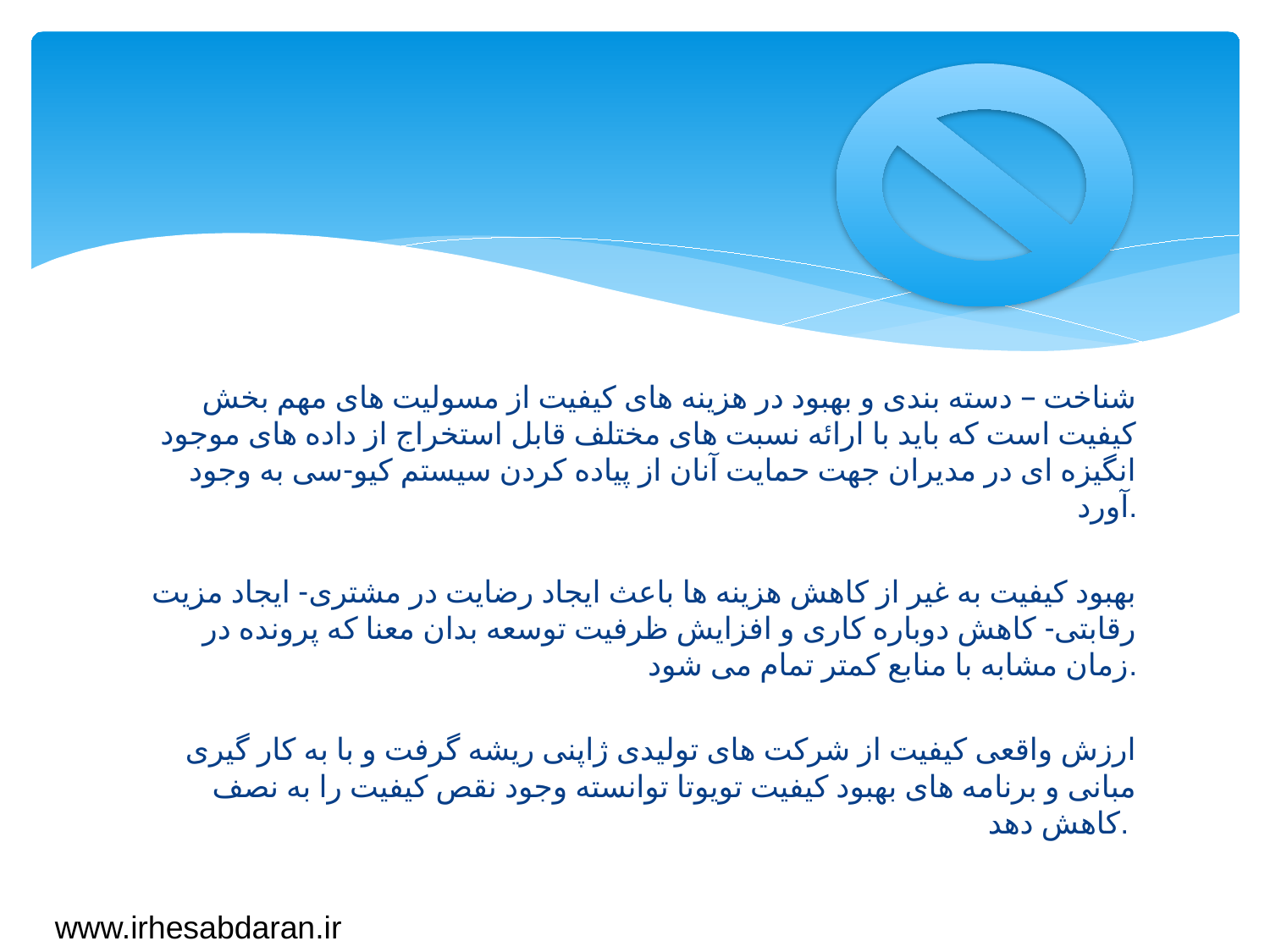

#

شناخت – دسته بندی و بهبود در هزینه های کیفیت از مسولیت های مهم بخش کیفیت است که باید با ارائه نسبت های مختلف قابل استخراج از داده های موجود انگیزه ای در مدیران جهت حمایت آنان از پیاده کردن سیستم کیو-سی به وجود آورد.

بهبود کیفیت به غیر از کاهش هزینه ها باعث ایجاد رضایت در مشتری- ایجاد مزیت رقابتی- کاهش دوباره کاری و افزایش ظرفیت توسعه بدان معنا که پرونده در زمان مشابه با منابع کمتر تمام می شود.

ارزش واقعی کیفیت از شرکت های تولیدی ژاپنی ریشه گرفت و با به کار گیری مبانی و برنامه های بهبود کیفیت تویوتا توانسته وجود نقص کیفیت را به نصف کاهش دهد.
www.irhesabdaran.ir